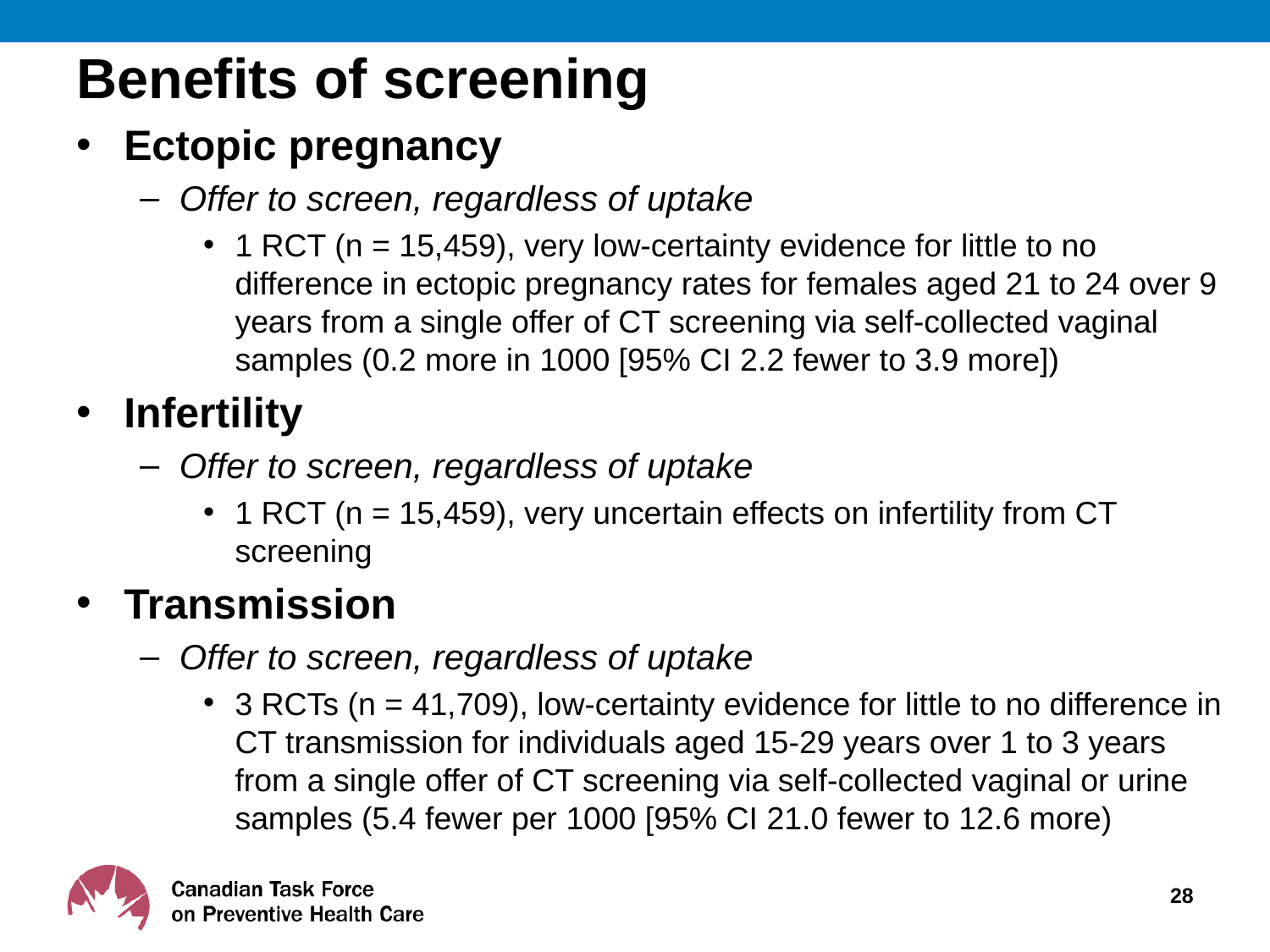

# Benefits of screening

Ectopic pregnancy
Offer to screen, regardless of uptake
1 RCT (n = 15,459), very low-certainty evidence for little to no difference in ectopic pregnancy rates for females aged 21 to 24 over 9 years from a single offer of CT screening via self-collected vaginal samples (0.2 more in 1000 [95% CI 2.2 fewer to 3.9 more])
Infertility
Offer to screen, regardless of uptake
1 RCT (n = 15,459), very uncertain effects on infertility from CT screening
Transmission
Offer to screen, regardless of uptake
3 RCTs (n = 41,709), low-certainty evidence for little to no difference in CT transmission for individuals aged 15-29 years over 1 to 3 years from a single offer of CT screening via self-collected vaginal or urine samples (5.4 fewer per 1000 [95% CI 21.0 fewer to 12.6 more)

28